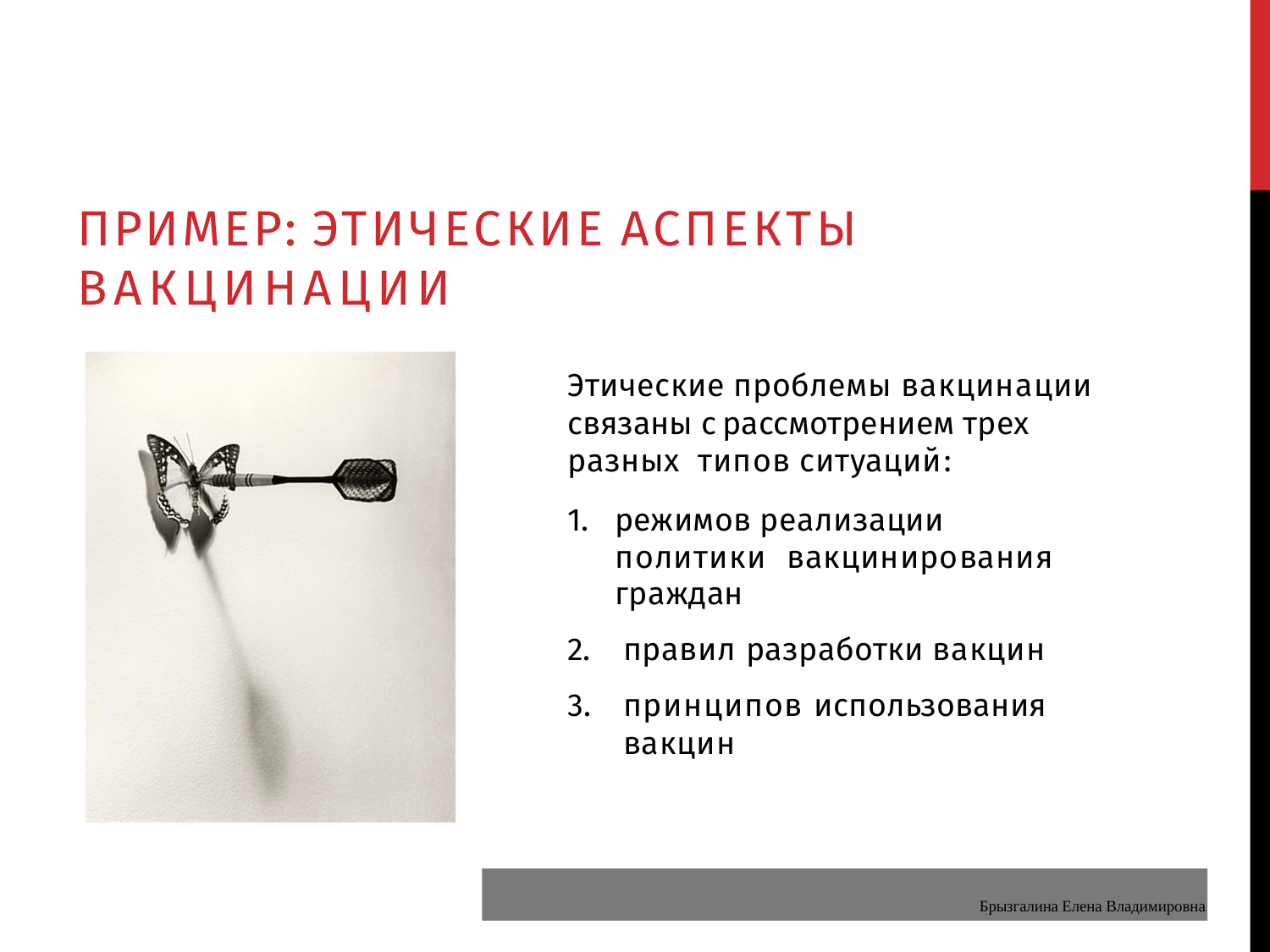

# ПРИМЕР: ЭТИЧЕСКИЕ АСПЕКТЫ  ВАКЦИНАЦИИ

Этические проблемы вакцинации  связаны с рассмотрением трех разных  типов ситуаций:
режимов реализации политики  вакцинирования граждан
правил разработки вакцин
принципов использования вакцин

Брызгалина Елена Владимировна